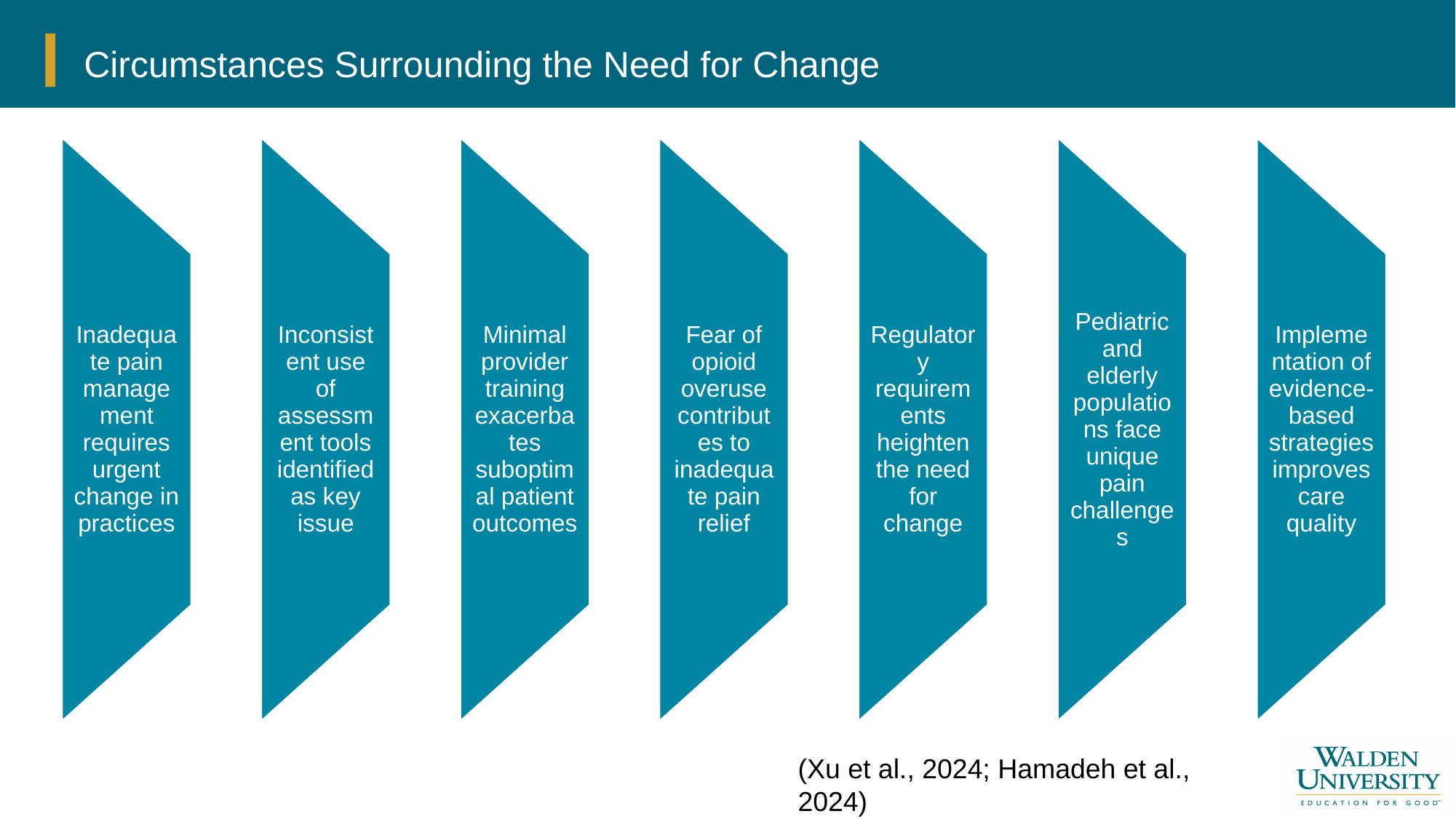

# Circumstances Surrounding the Need for Change
Inadequate pain management requires urgent change in practices
Inconsistent use of assessment tools identified as key issue
Minimal provider training exacerbates suboptimal patient outcomes
Fear of opioid overuse contributes to inadequate pain relief
Regulatory requirements heighten the need for change
Pediatric and elderly populations face unique pain challenges
Implementation of evidence-based strategies improves care quality
(Xu et al., 2024; Hamadeh et al., 2024)